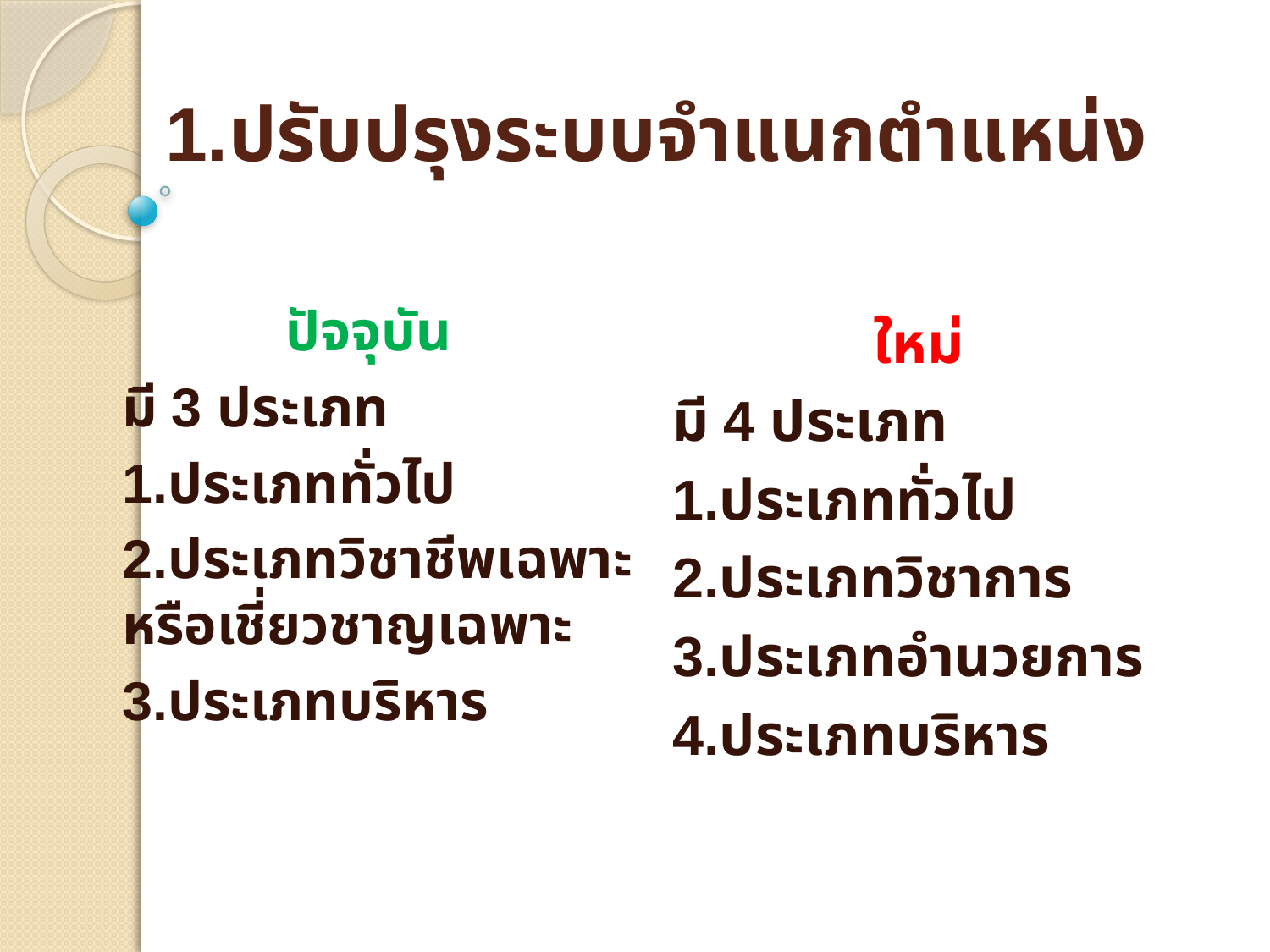

# 1.ปรับปรุงระบบจำแนกตำแหน่ง
ปัจจุบัน
มี 3 ประเภท
1.ประเภททั่วไป
2.ประเภทวิชาชีพเฉพาะหรือเชี่ยวชาญเฉพาะ
3.ประเภทบริหาร
ใหม่
มี 4 ประเภท
1.ประเภททั่วไป
2.ประเภทวิชาการ
3.ประเภทอำนวยการ
4.ประเภทบริหาร